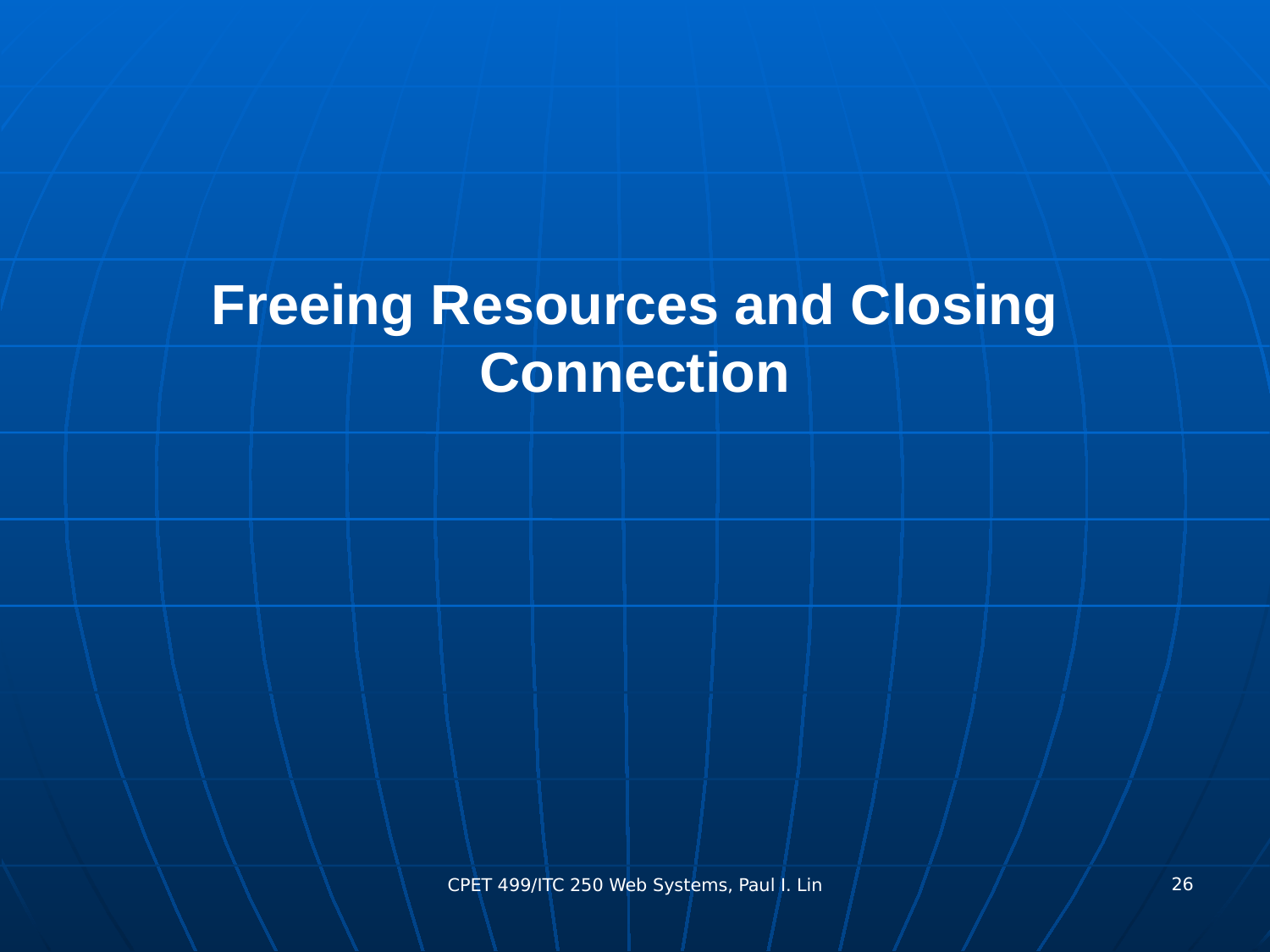

#

Freeing Resources and Closing Connection
26
CPET 499/ITC 250 Web Systems, Paul I. Lin